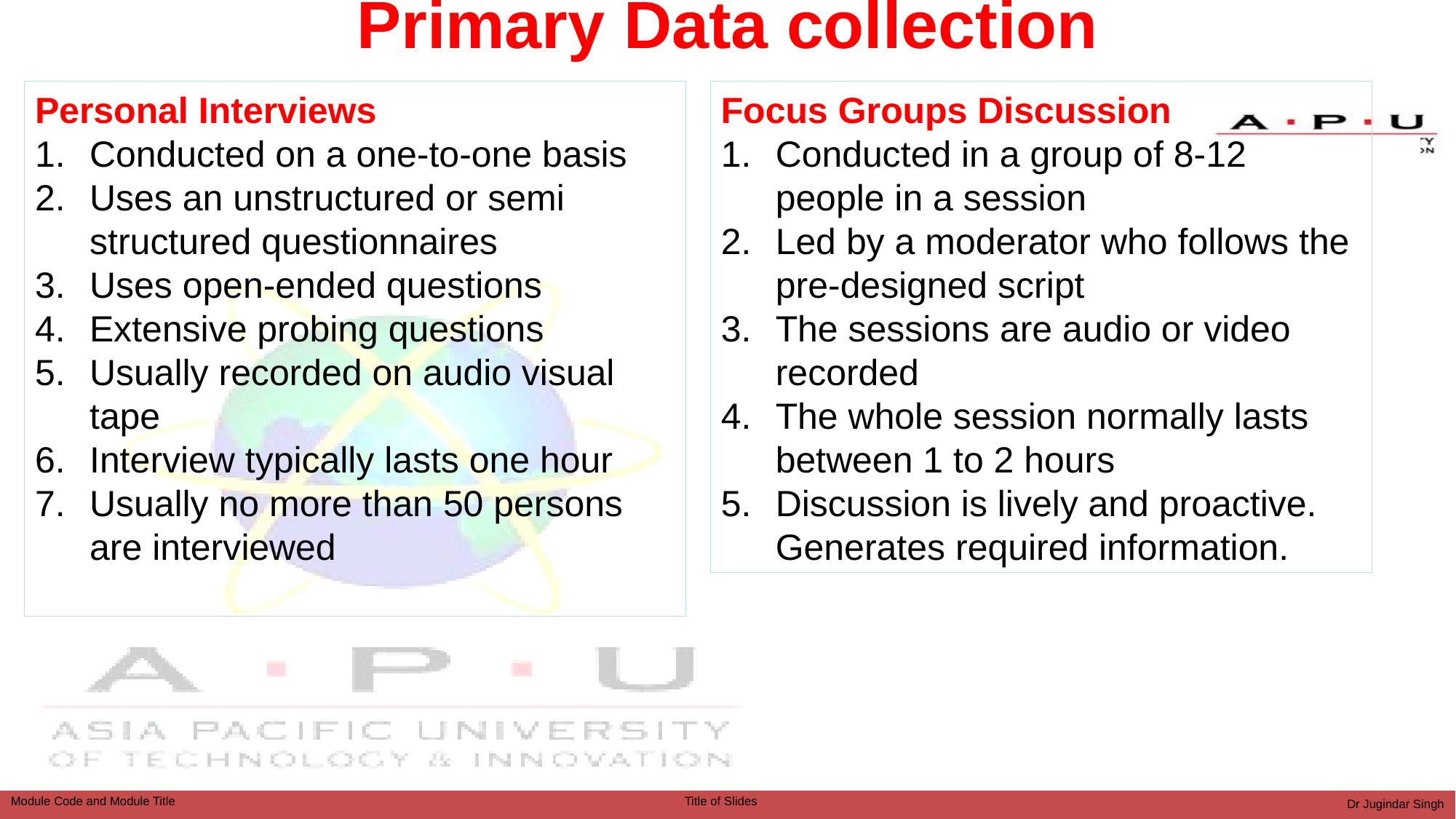

Primary Data collection

Personal Interviews
Conducted on a one-to-one basis
Uses an unstructured or semi structured questionnaires
Uses open-ended questions
Extensive probing questions
Usually recorded on audio visual tape
Interview typically lasts one hour
Usually no more than 50 persons are interviewed

Focus Groups Discussion
Conducted in a group of 8-12 people in a session
Led by a moderator who follows the pre-designed script
The sessions are audio or video recorded
The whole session normally lasts between 1 to 2 hours
Discussion is lively and proactive. Generates required information.

Dr Jugindar Singh